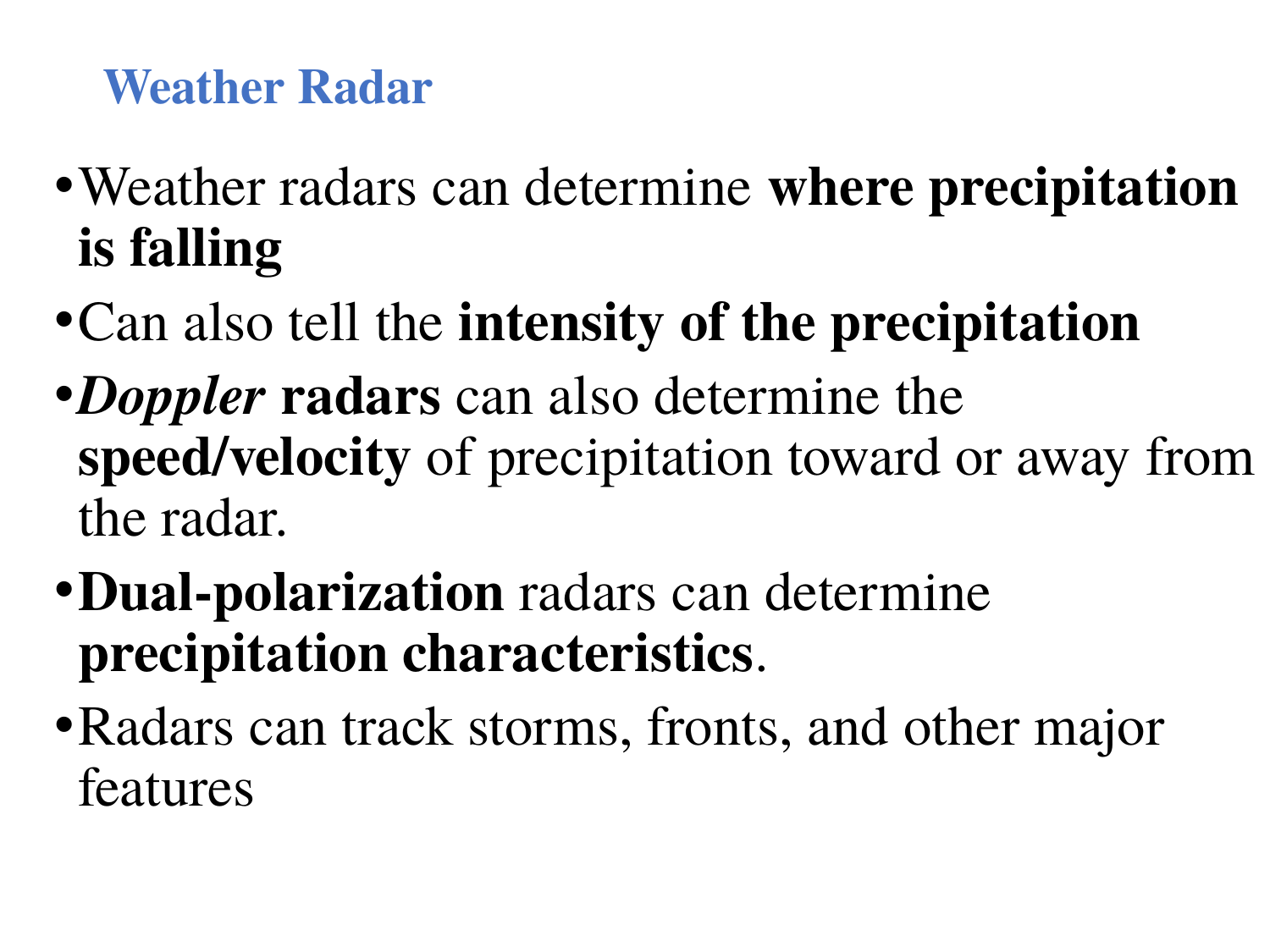

# Weather Radar
Weather radars can determine where precipitation is falling
Can also tell the intensity of the precipitation
Doppler radars can also determine the speed/velocity of precipitation toward or away from the radar.
Dual-polarization radars can determine precipitation characteristics.
Radars can track storms, fronts, and other major features